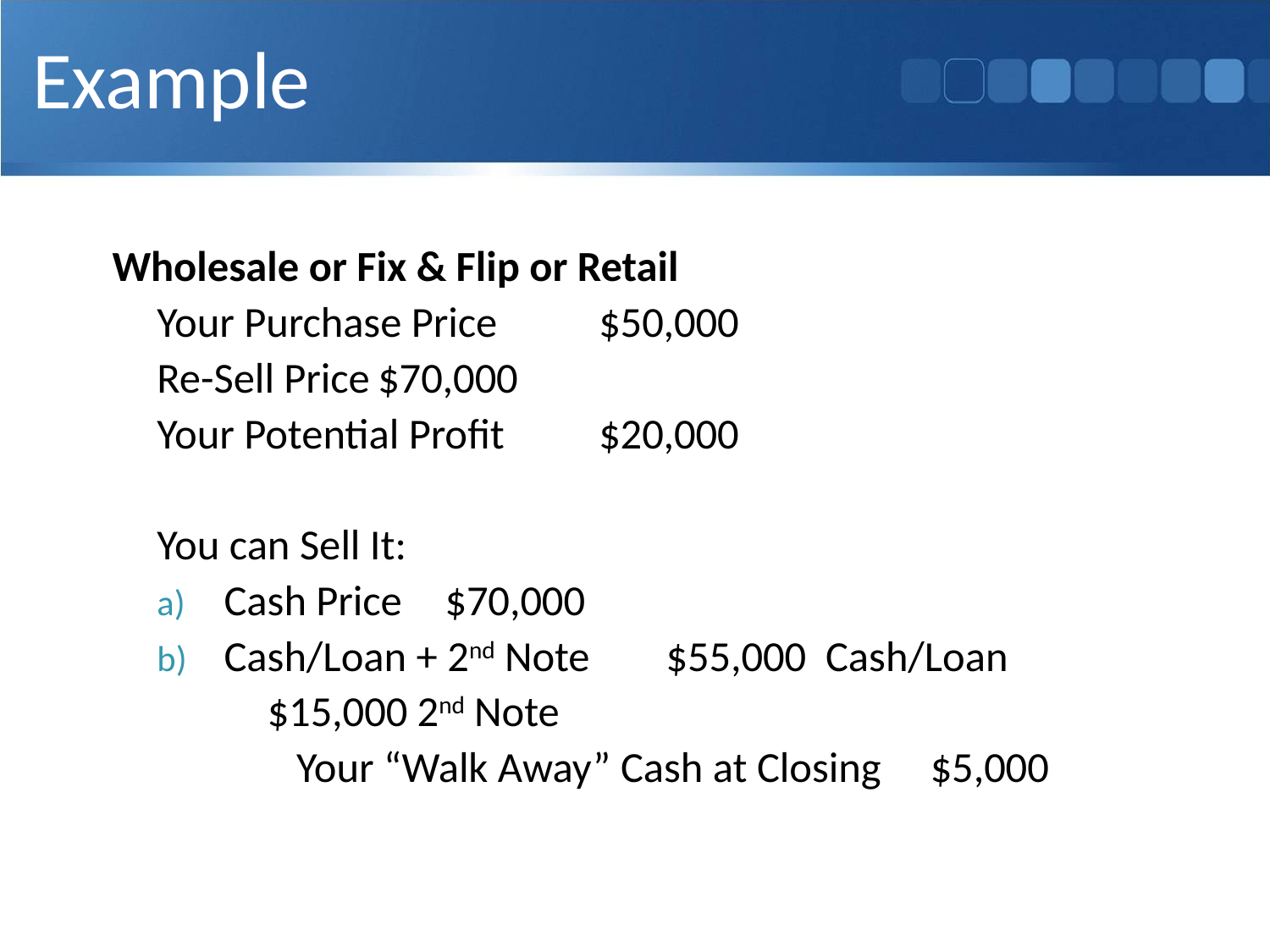

Example
Wholesale or Fix & Flip or Retail
Your Purchase Price			$50,000
Re-Sell Price				$70,000
Your Potential Profit			$20,000

You can Sell It:
Cash Price				$70,000
Cash/Loan + 2nd Note		$55,000  Cash/Loan
							$15,000 2nd Note
	   Your “Walk Away” Cash at Closing		$5,000